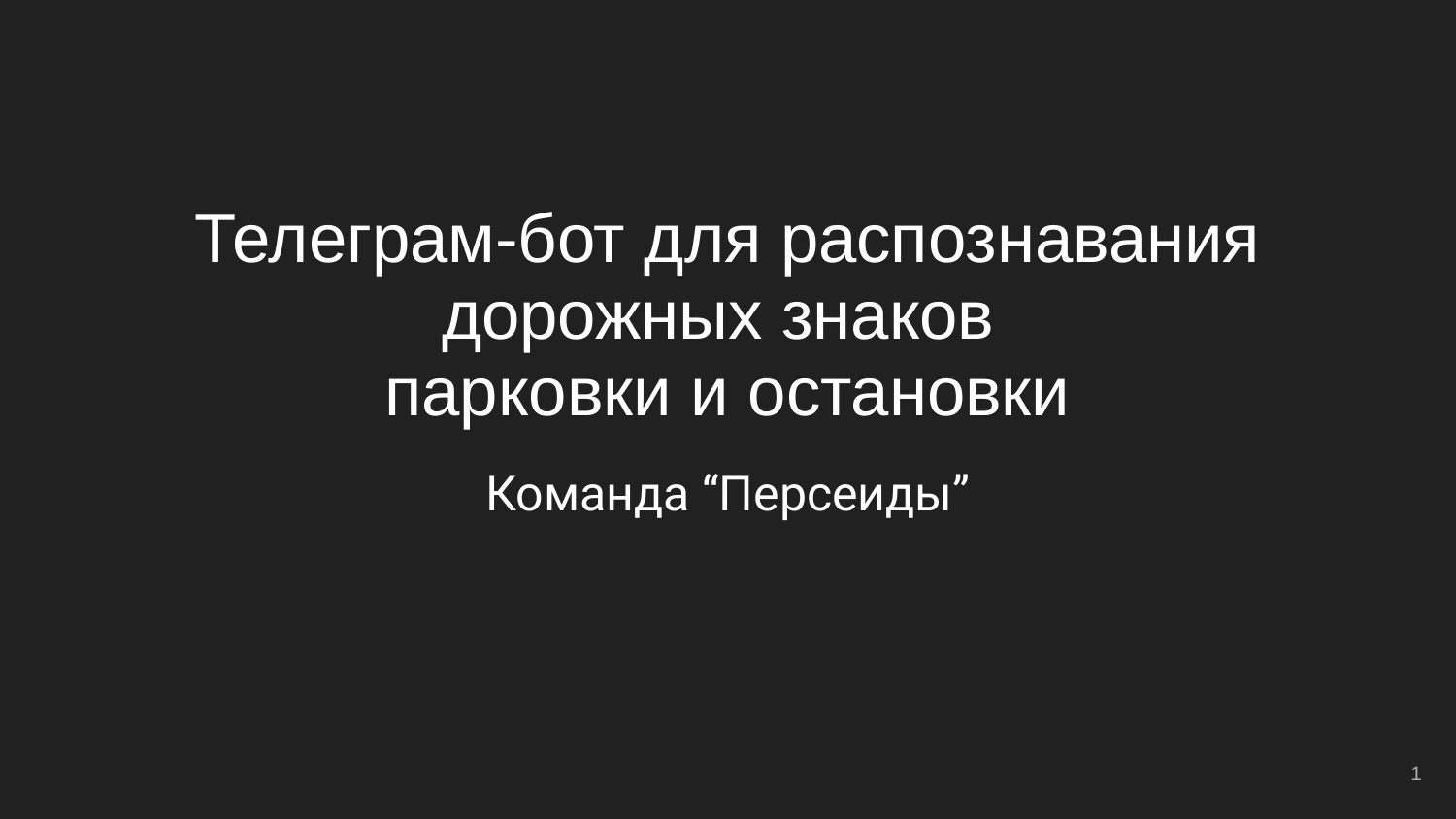

# Телеграм-бот для распознавания дорожных знаков
парковки и остановки
Команда “Персеиды”
1